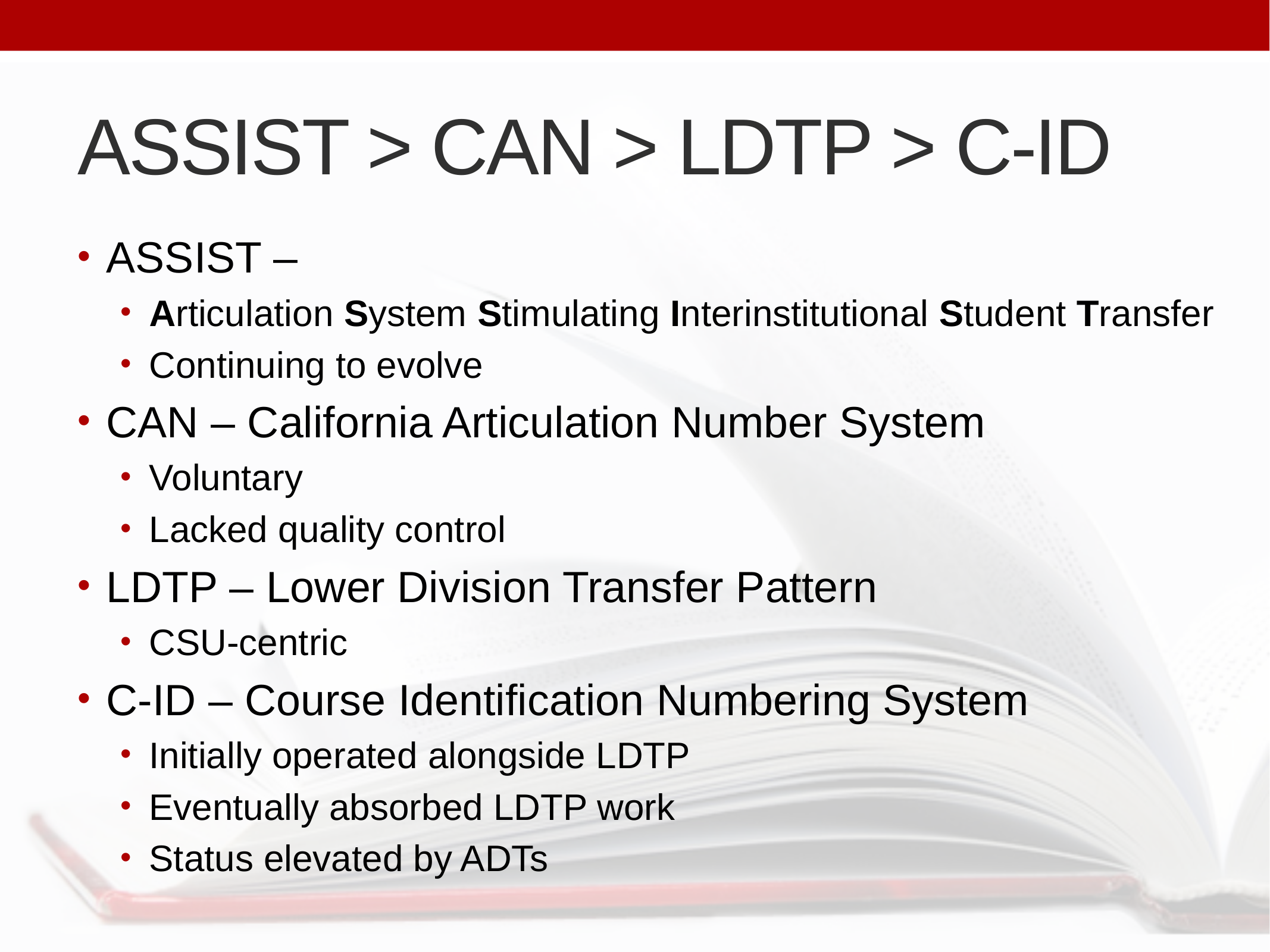

# ASSIST > CAN > LDTP > C-ID
ASSIST –
Articulation System Stimulating Interinstitutional Student Transfer
Continuing to evolve
CAN – California Articulation Number System
Voluntary
Lacked quality control
LDTP – Lower Division Transfer Pattern
CSU-centric
C-ID – Course Identification Numbering System
Initially operated alongside LDTP
Eventually absorbed LDTP work
Status elevated by ADTs